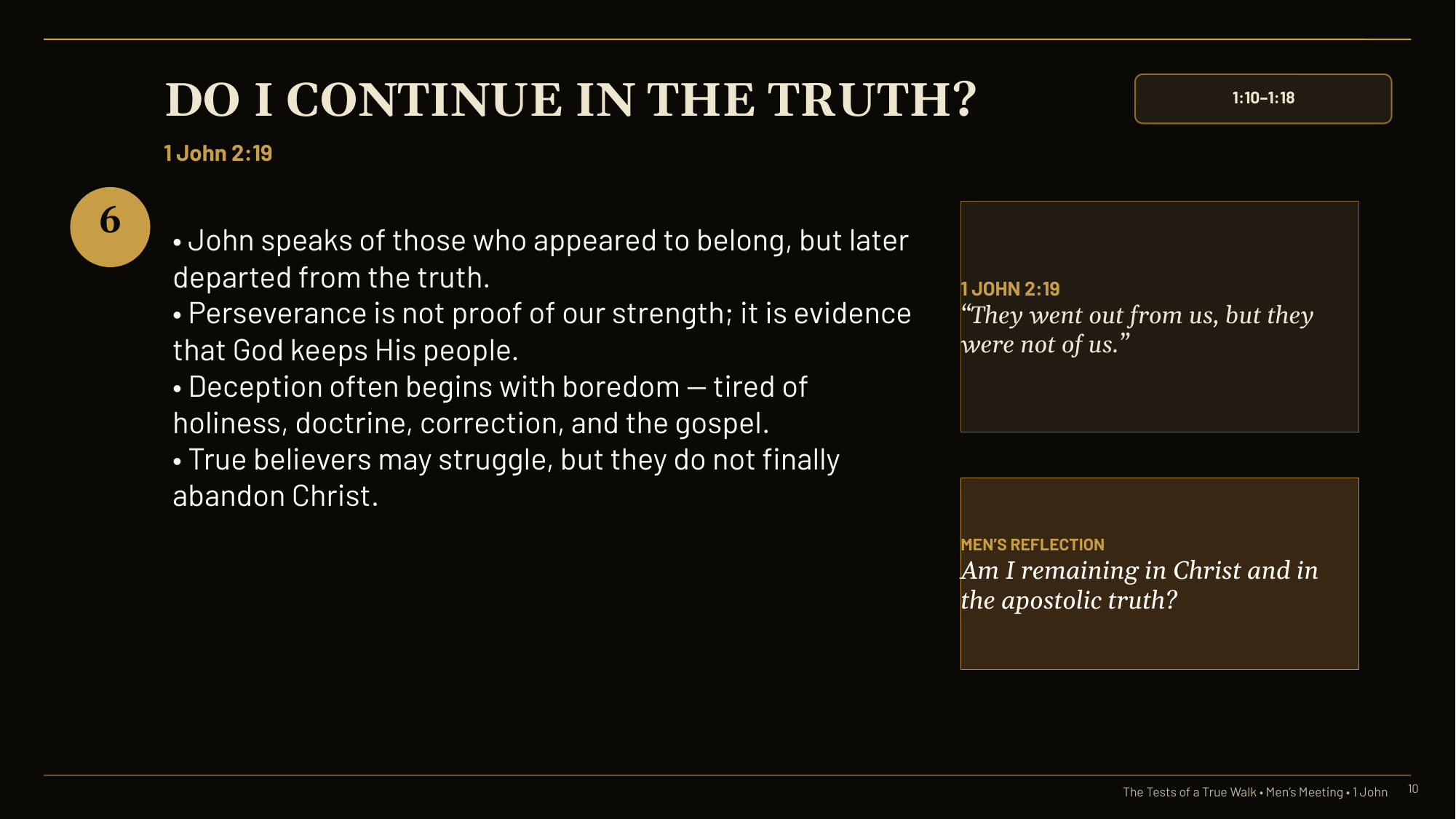

DO I CONTINUE IN THE TRUTH?

1:10–1:18
1 John 2:19

6
1 JOHN 2:19
“They went out from us, but they were not of us.”
• John speaks of those who appeared to belong, but later departed from the truth.
• Perseverance is not proof of our strength; it is evidence that God keeps His people.
• Deception often begins with boredom — tired of holiness, doctrine, correction, and the gospel.
• True believers may struggle, but they do not finally abandon Christ.

MEN’S REFLECTION
Am I remaining in Christ and in the apostolic truth?

10
The Tests of a True Walk • Men’s Meeting • 1 John